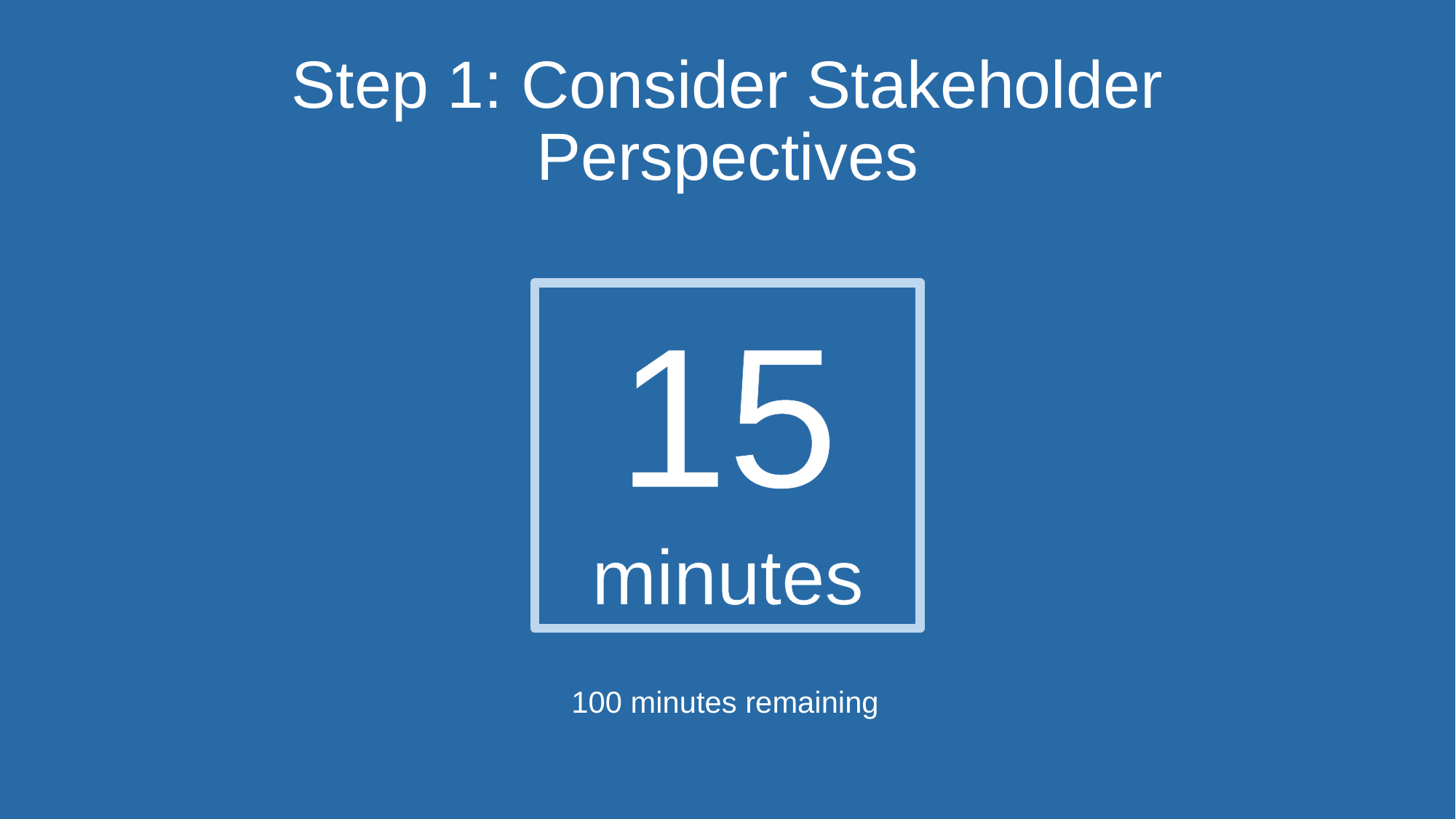

# Step 1: Consider Stakeholder Perspectives
15
minutes
100 minutes remaining